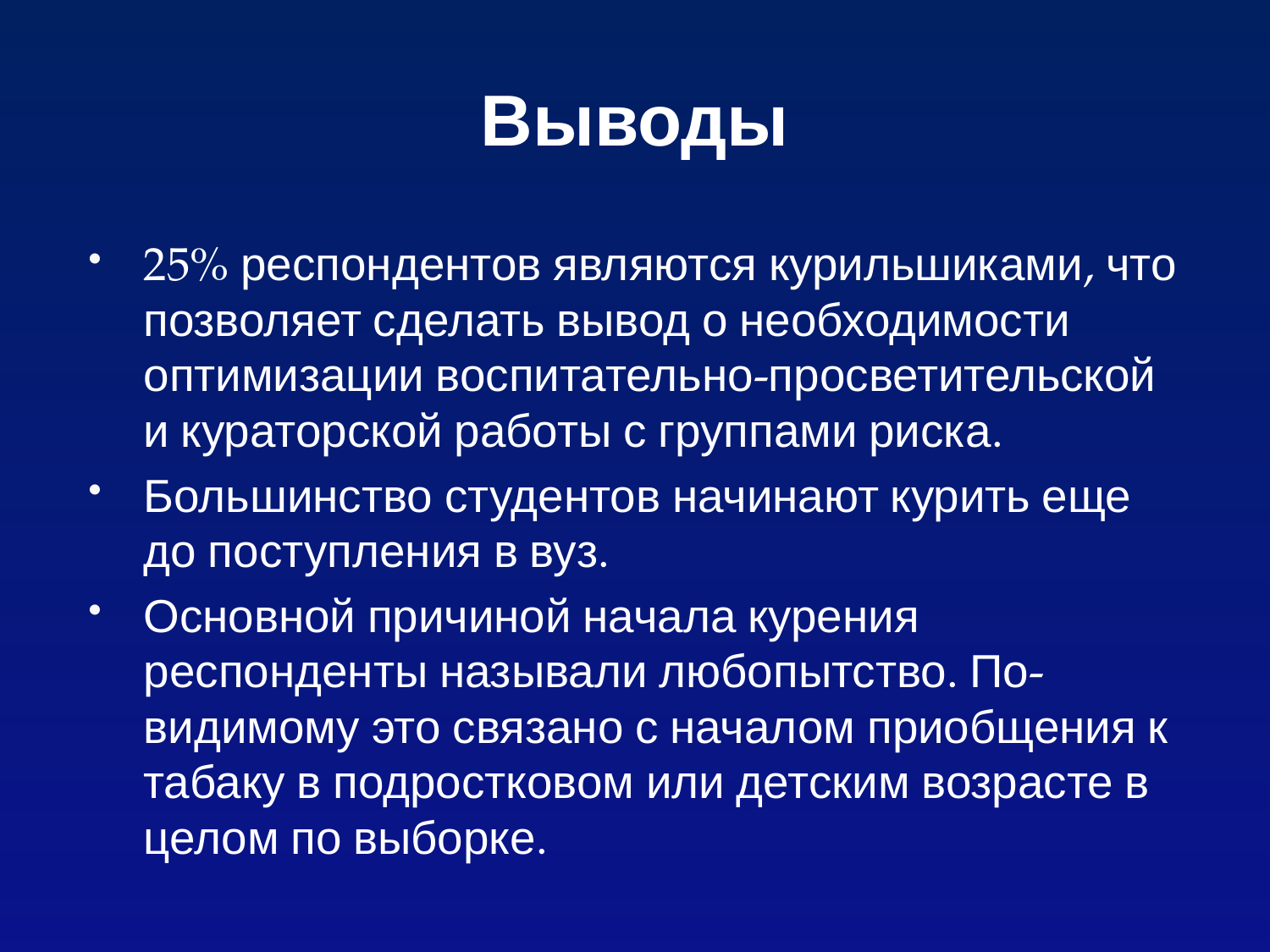

# Выводы
25% респондентов являются курильшиками, что позволяет сделать вывод о необходимости оптимизации воспитательно-просветительской и кураторской работы с группами риска.
Большинство студентов начинают курить еще до поступления в вуз.
Основной причиной начала курения респонденты называли любопытство. По-видимому это связано с началом приобщения к табаку в подростковом или детским возрасте в целом по выборке.